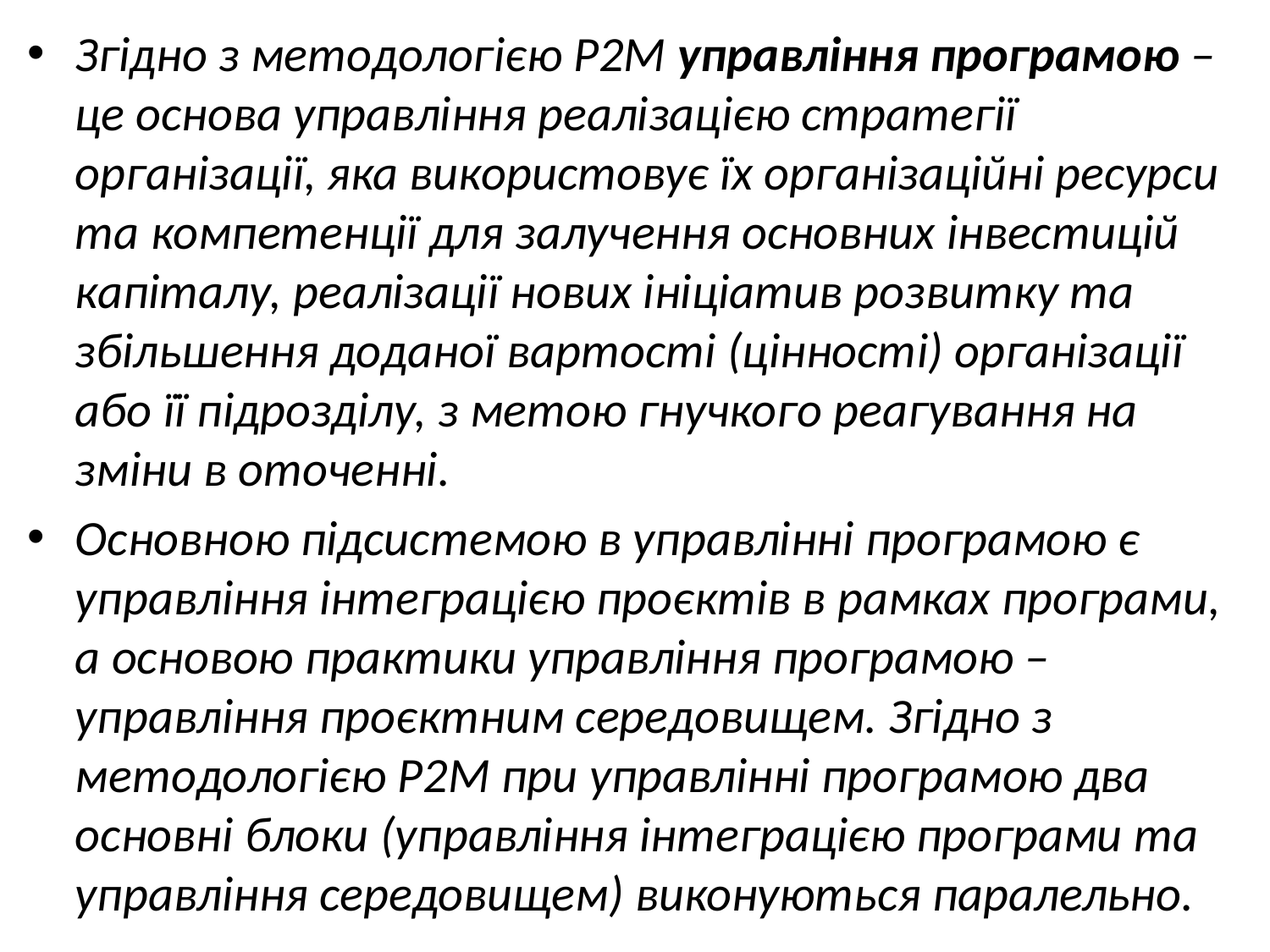

Згідно з методологією Р2М управління програмою – це основа управління реалізацією стратегії організації, яка використовує їх організаційні ресурси та компетенції для залучення основних інвестицій капіталу, реалізації нових ініціатив розвитку та збільшення доданої вартості (цінності) організації або її підрозділу, з метою гнучкого реагування на зміни в оточенні.
Основною підсистемою в управлінні програмою є управління інтеграцією проєктів в рамках програми, а основою практики управління програмою – управління проєктним середовищем. Згідно з методологією Р2М при управлінні програмою два основні блоки (управління інтеграцією програми та управління середовищем) виконуються паралельно.